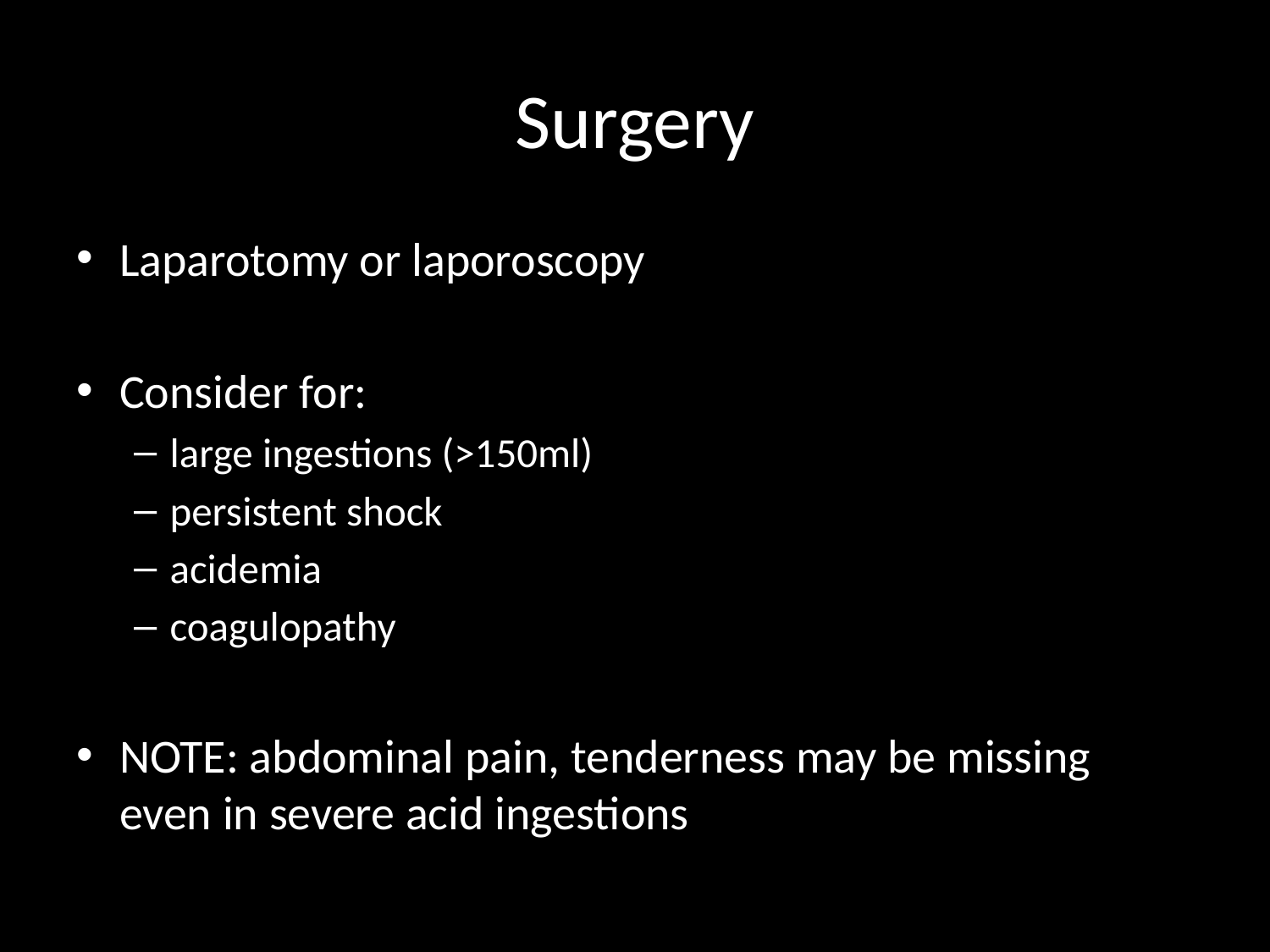

# Surgery
Laparotomy or laporoscopy

Consider for:
large ingestions (>150ml)
persistent shock
acidemia
coagulopathy

NOTE: abdominal pain, tenderness may be missing even in severe acid ingestions